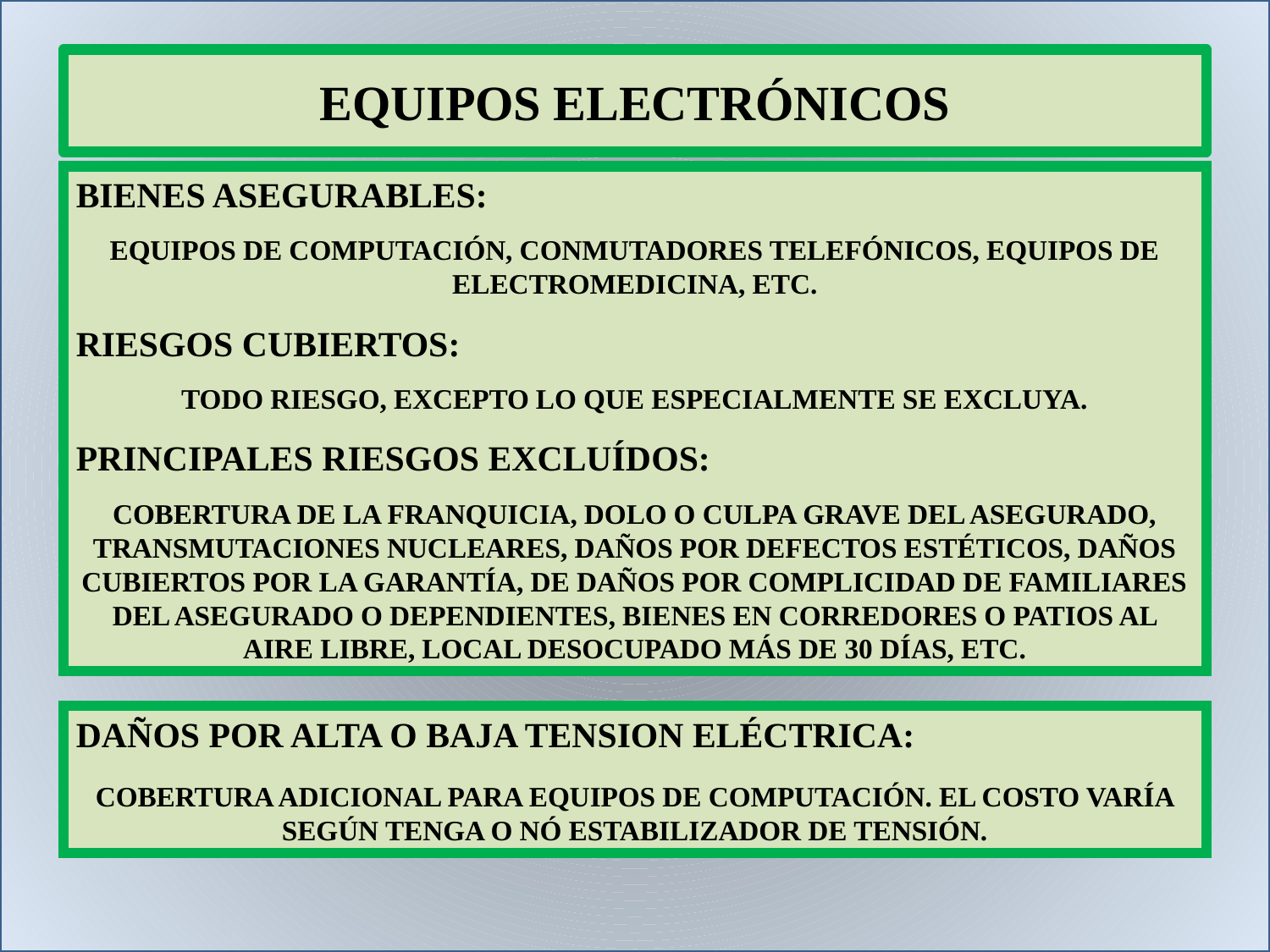

# EQUIPOS ELECTRÓNICOS
BIENES ASEGURABLES:
EQUIPOS DE COMPUTACIÓN, CONMUTADORES TELEFÓNICOS, EQUIPOS DE ELECTROMEDICINA, ETC.
RIESGOS CUBIERTOS:
TODO RIESGO, EXCEPTO LO QUE ESPECIALMENTE SE EXCLUYA.
PRINCIPALES RIESGOS EXCLUÍDOS:
COBERTURA DE LA FRANQUICIA, DOLO O CULPA GRAVE DEL ASEGURADO, TRANSMUTACIONES NUCLEARES, DAÑOS POR DEFECTOS ESTÉTICOS, DAÑOS CUBIERTOS POR LA GARANTÍA, DE DAÑOS POR COMPLICIDAD DE FAMILIARES DEL ASEGURADO O DEPENDIENTES, BIENES EN CORREDORES O PATIOS AL AIRE LIBRE, LOCAL DESOCUPADO MÁS DE 30 DÍAS, ETC.
DAÑOS POR ALTA O BAJA TENSION ELÉCTRICA:
COBERTURA ADICIONAL PARA EQUIPOS DE COMPUTACIÓN. EL COSTO VARÍA SEGÚN TENGA O NÓ ESTABILIZADOR DE TENSIÓN.